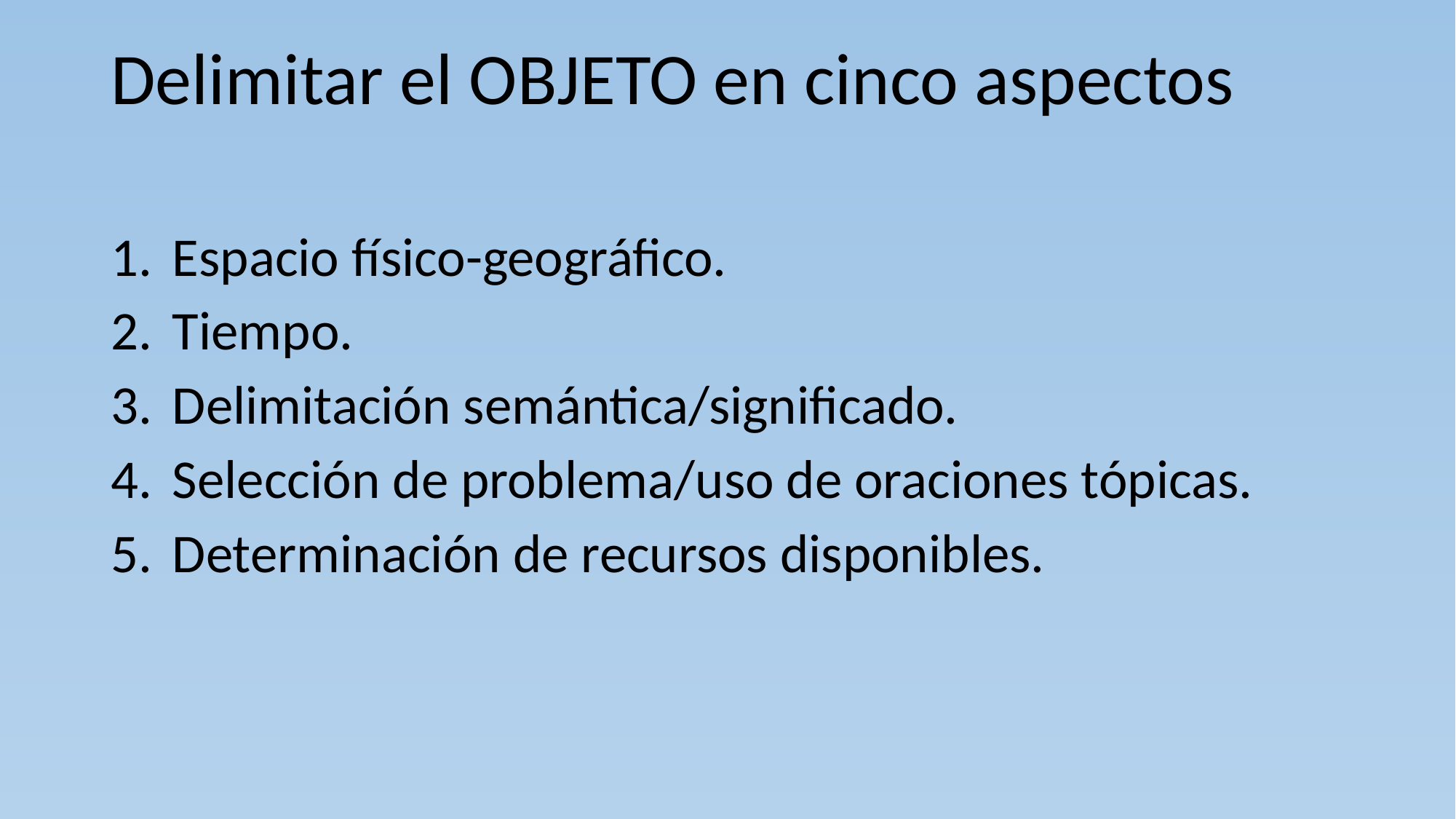

# Delimitar el OBJETO en cinco aspectos

Espacio físico-geográfico.
Tiempo.
Delimitación semántica/significado.
Selección de problema/uso de oraciones tópicas.
Determinación de recursos disponibles.